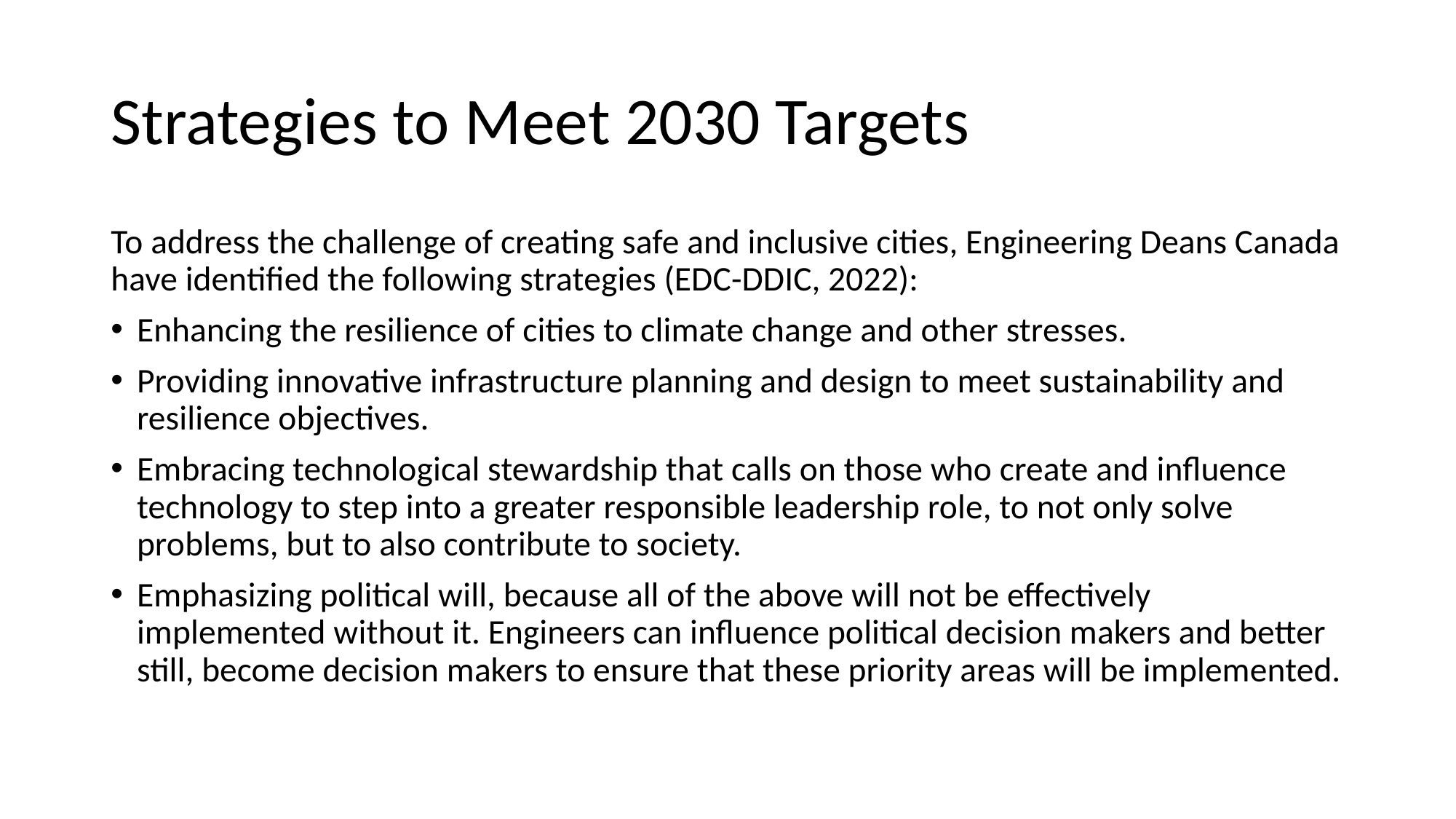

# Strategies to Meet 2030 Targets
To address the challenge of creating safe and inclusive cities, Engineering Deans Canada have identified the following strategies (EDC-DDIC, 2022):
Enhancing the resilience of cities to climate change and other stresses.
Providing innovative infrastructure planning and design to meet sustainability and resilience objectives.
Embracing technological stewardship that calls on those who create and influence technology to step into a greater responsible leadership role, to not only solve problems, but to also contribute to society.
Emphasizing political will, because all of the above will not be effectively implemented without it. Engineers can influence political decision makers and better still, become decision makers to ensure that these priority areas will be implemented.